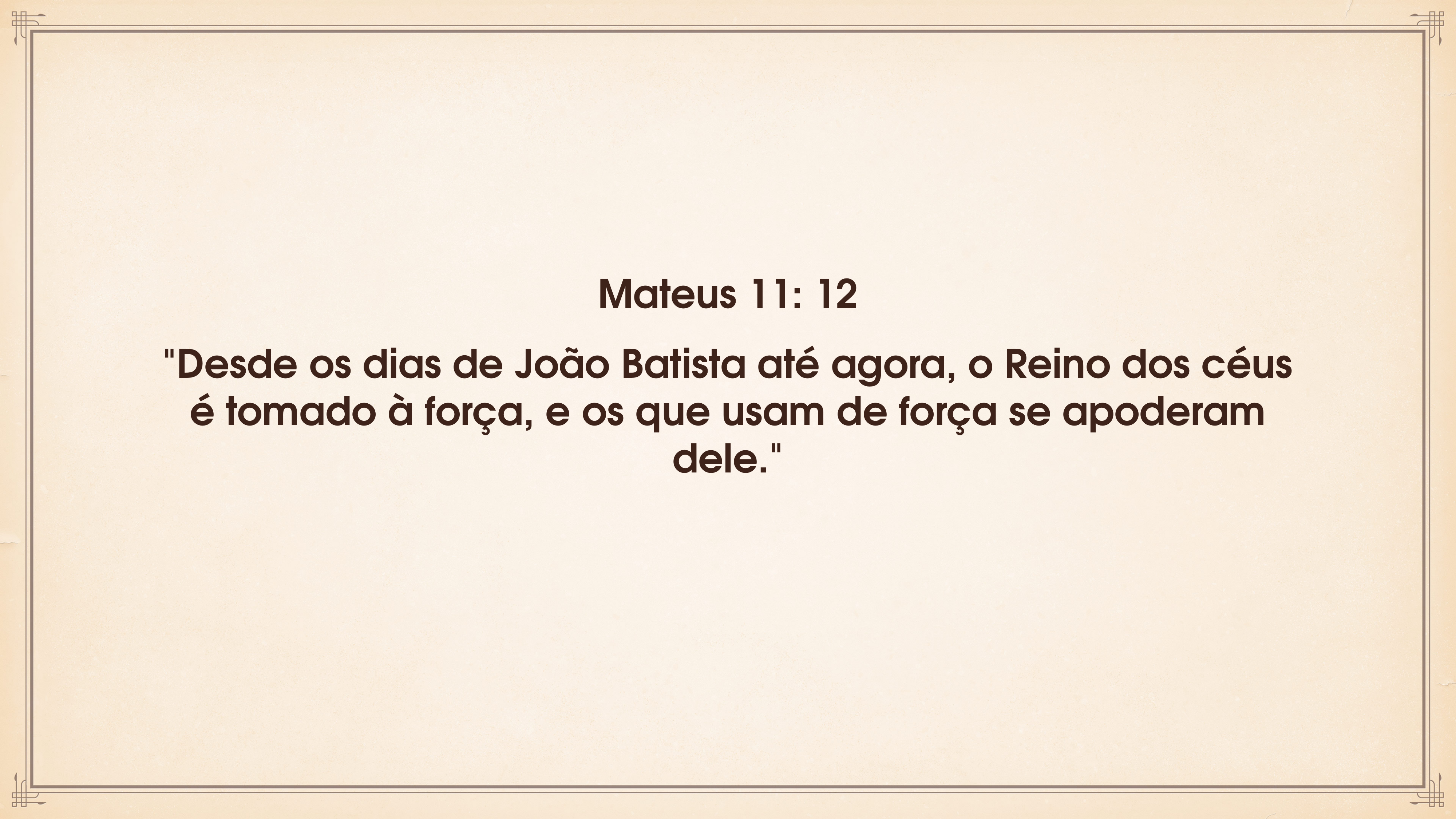

Mateus 11: 12
"Desde os dias de João Batista até agora, o Reino dos céus é tomado à força, e os que usam de força se apoderam dele."